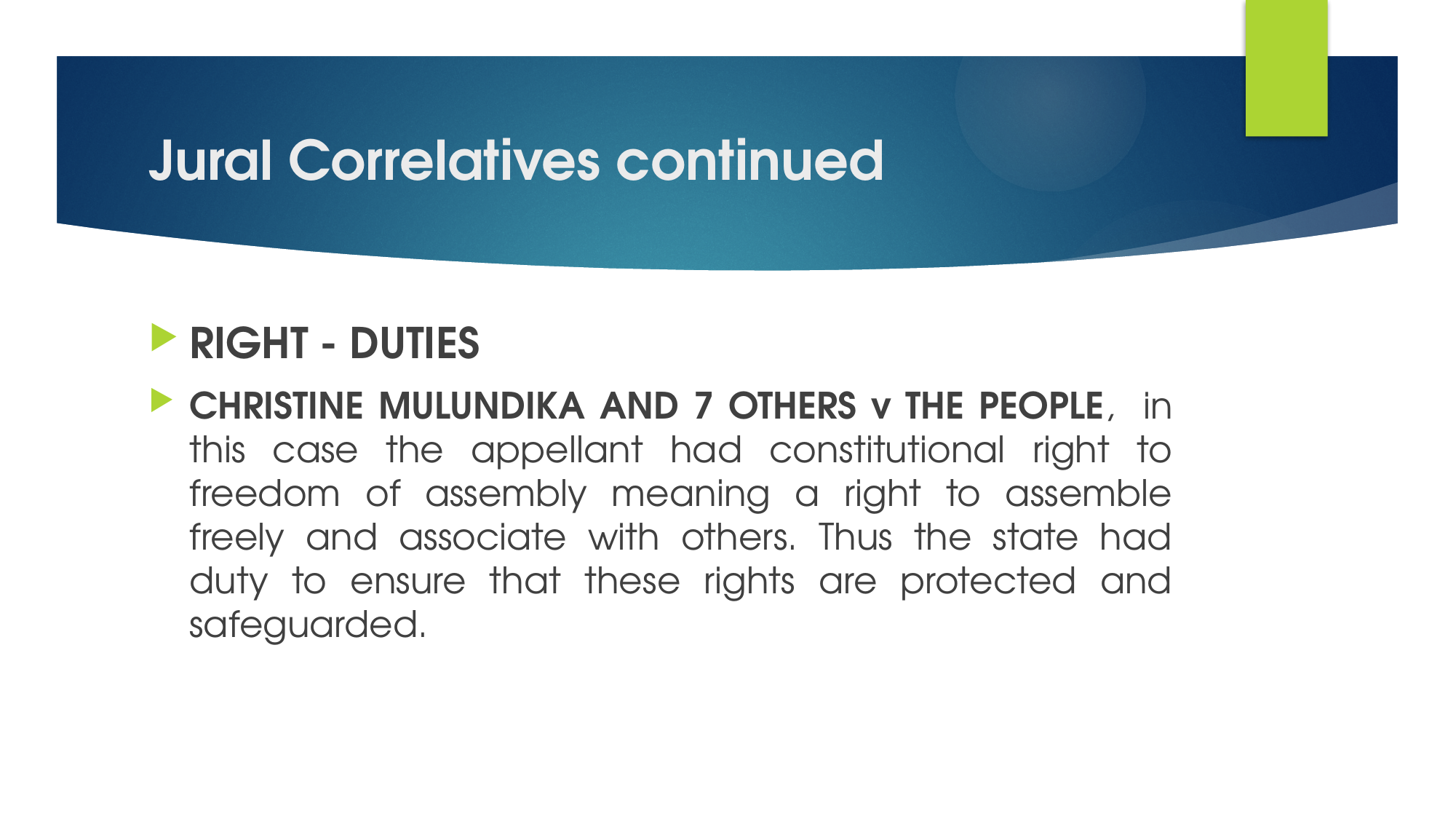

# Jural Correlatives continued
RIGHT - DUTIES
CHRISTINE MULUNDIKA AND 7 OTHERS v THE PEOPLE,  in this case the appellant had constitutional right to freedom of assembly meaning a right to assemble freely and associate with others. Thus the state had duty to ensure that these rights are protected and safeguarded.